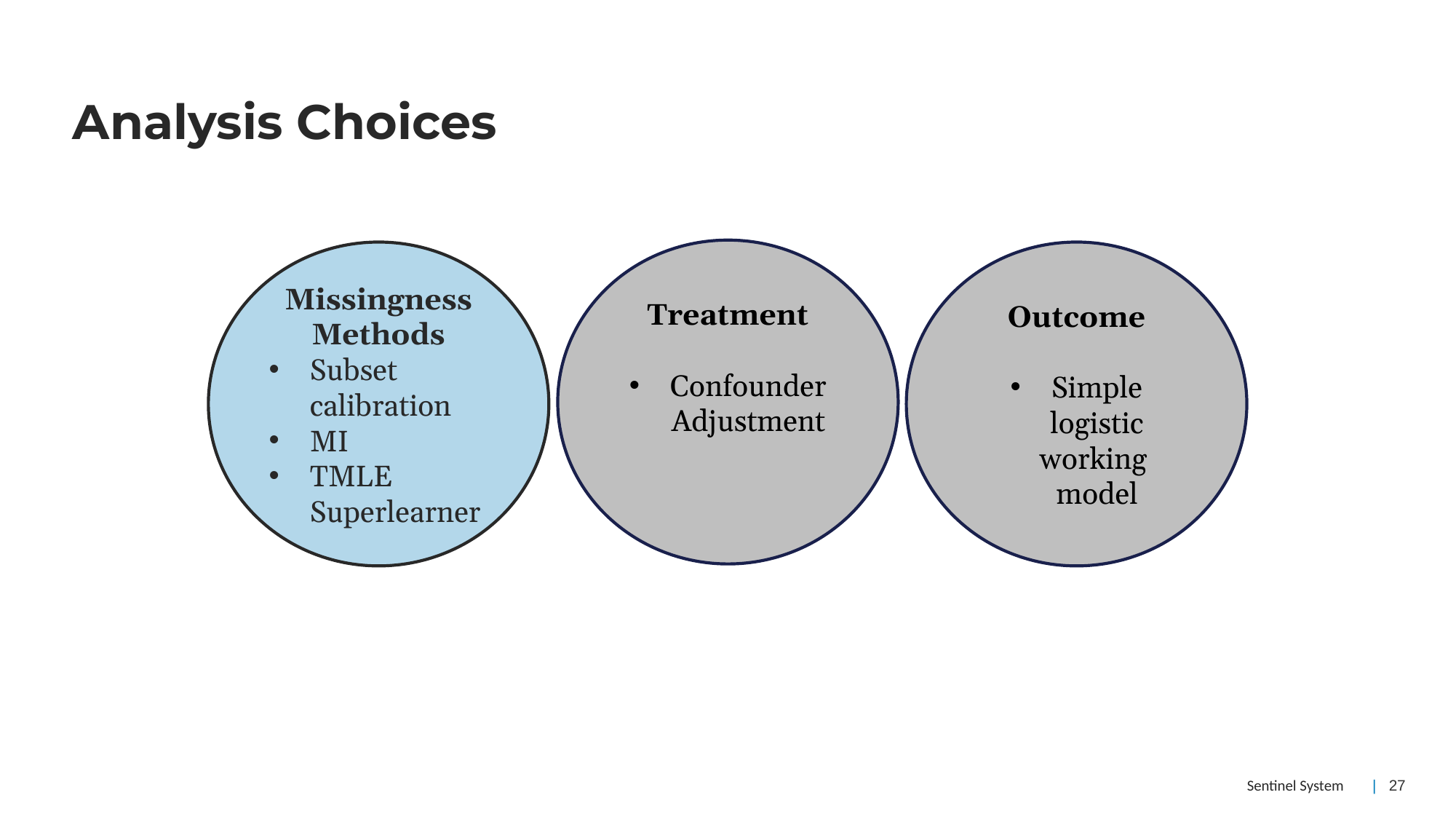

# Analysis Choices
Treatment

Confounder Adjustment

Missingness
Methods
Subset calibration
MI
TMLE Superlearner

Outcome

Simple logistic working  model